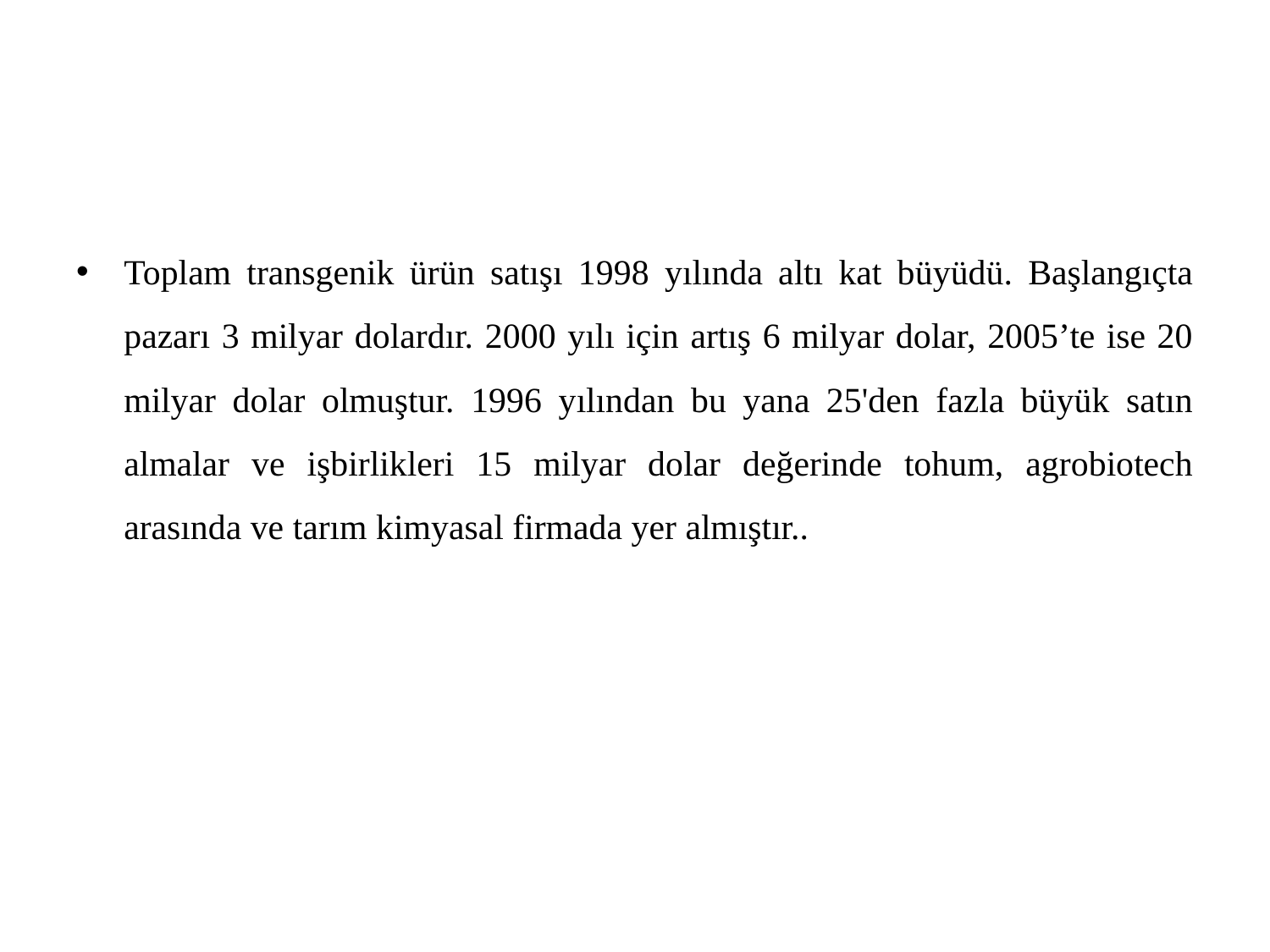

Toplam transgenik ürün satışı 1998 yılında altı kat büyüdü. Başlangıçta pazarı 3 milyar dolardır. 2000 yılı için artış 6 milyar dolar, 2005’te ise 20 milyar dolar olmuştur. 1996 yılından bu yana 25'den fazla büyük satın almalar ve işbirlikleri 15 milyar dolar değerinde tohum, agrobiotech arasında ve tarım kimyasal firmada yer almıştır..